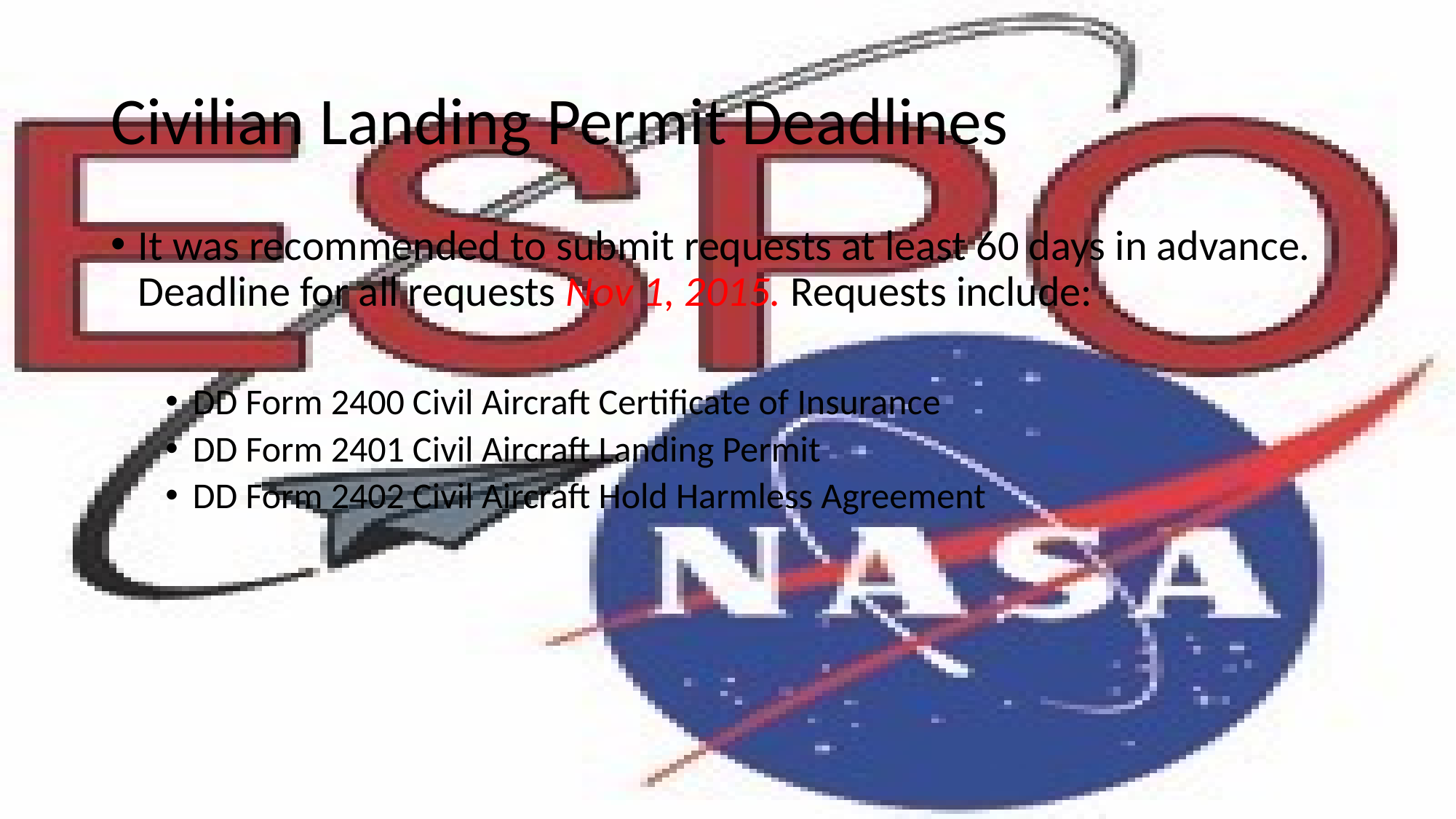

# Civilian Landing Permit Deadlines
It was recommended to submit requests at least 60 days in advance. Deadline for all requests Nov 1, 2015. Requests include:

DD Form 2400 Civil Aircraft Certificate of Insurance
DD Form 2401 Civil Aircraft Landing Permit
DD Form 2402 Civil Aircraft Hold Harmless Agreement